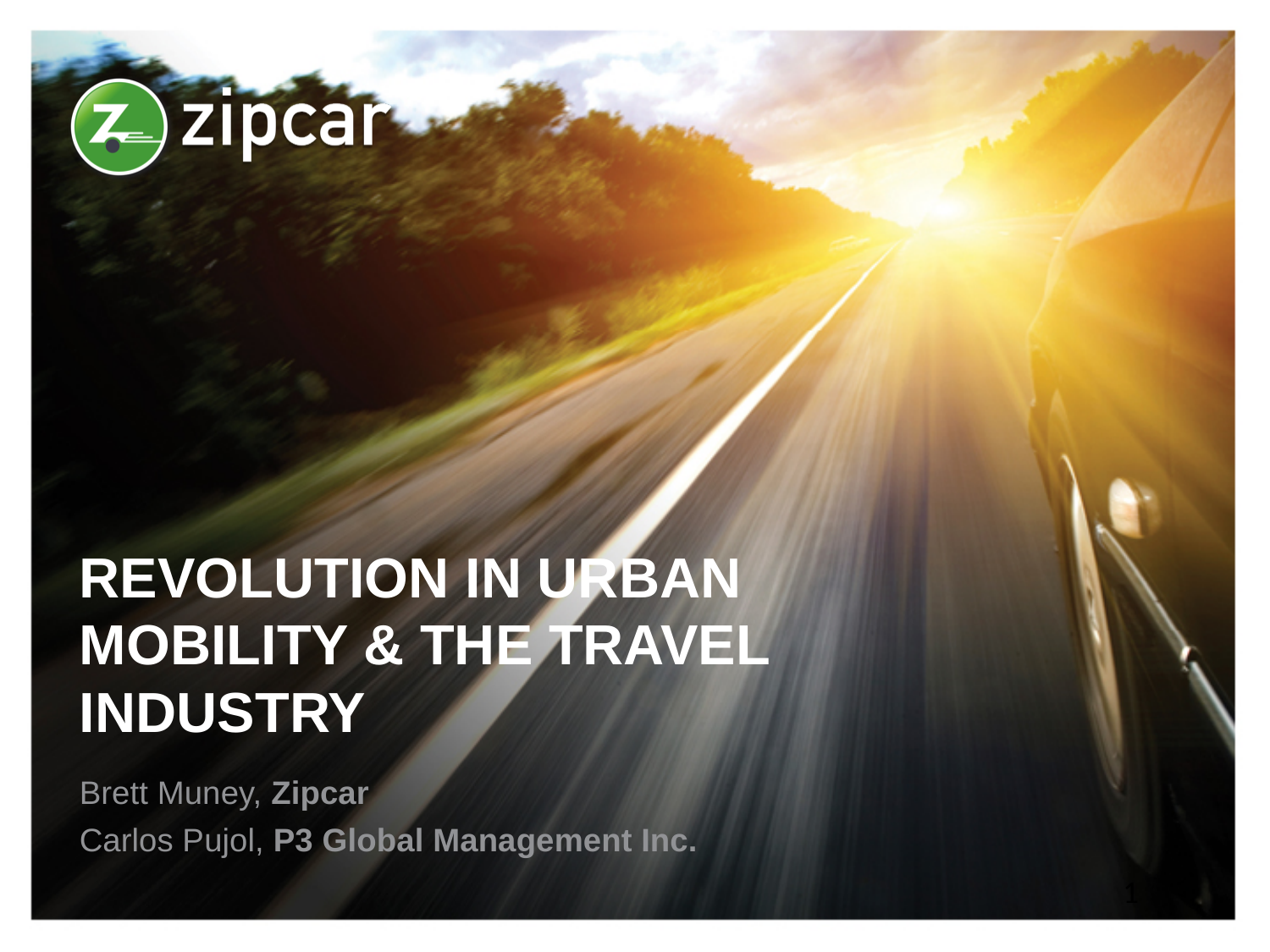

# Revolution in urban mobility & the travel industry
Brett Muney, Zipcar
Carlos Pujol, P3 Global Management Inc.
1